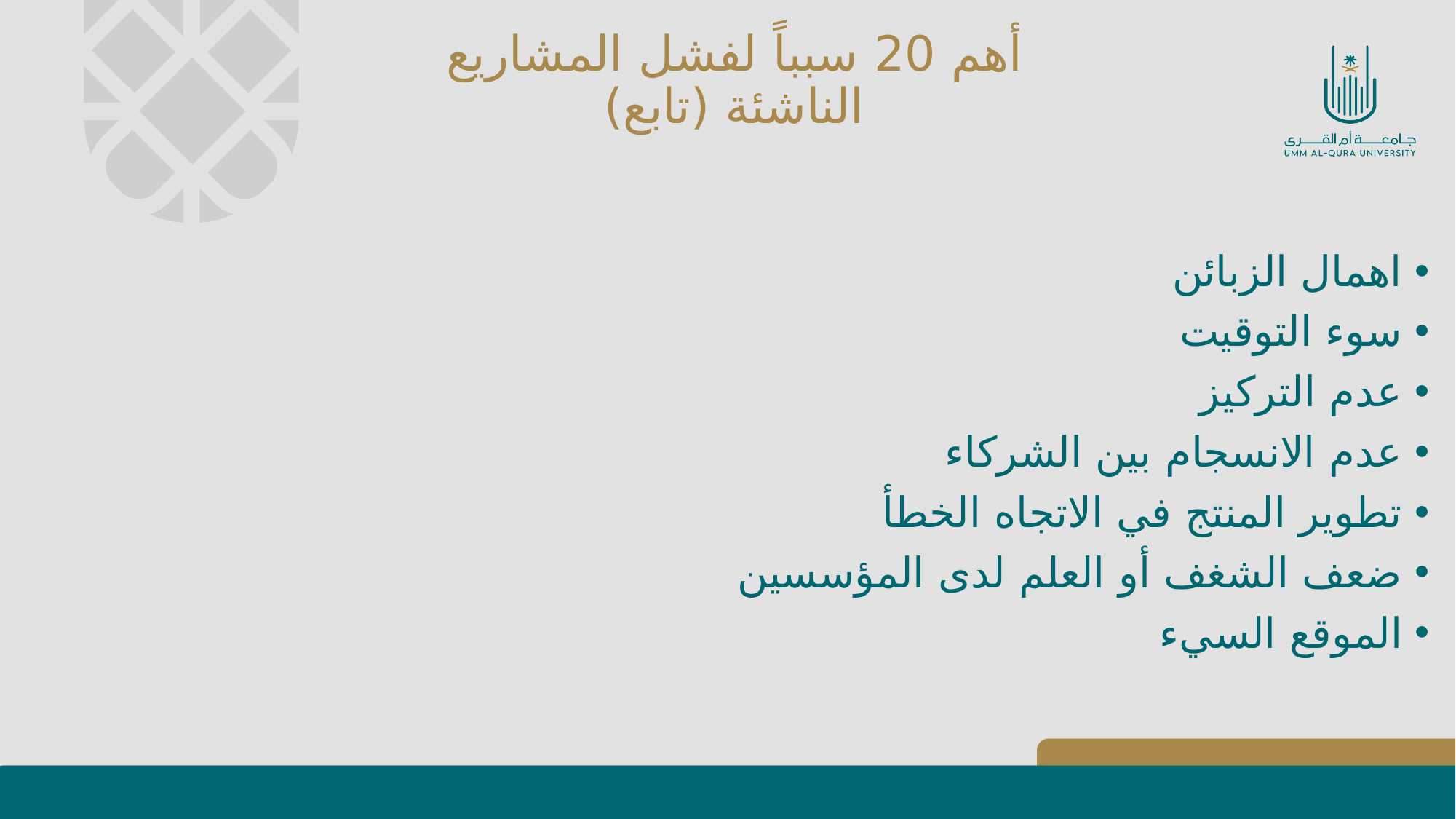

# أهم 20 سبباً لفشل المشاريع الناشئة (تابع)
اهمال الزبائن
سوء التوقيت
عدم التركيز
عدم الانسجام بين الشركاء
تطوير المنتج في الاتجاه الخطأ
ضعف الشغف أو العلم لدى المؤسسين
الموقع السيء